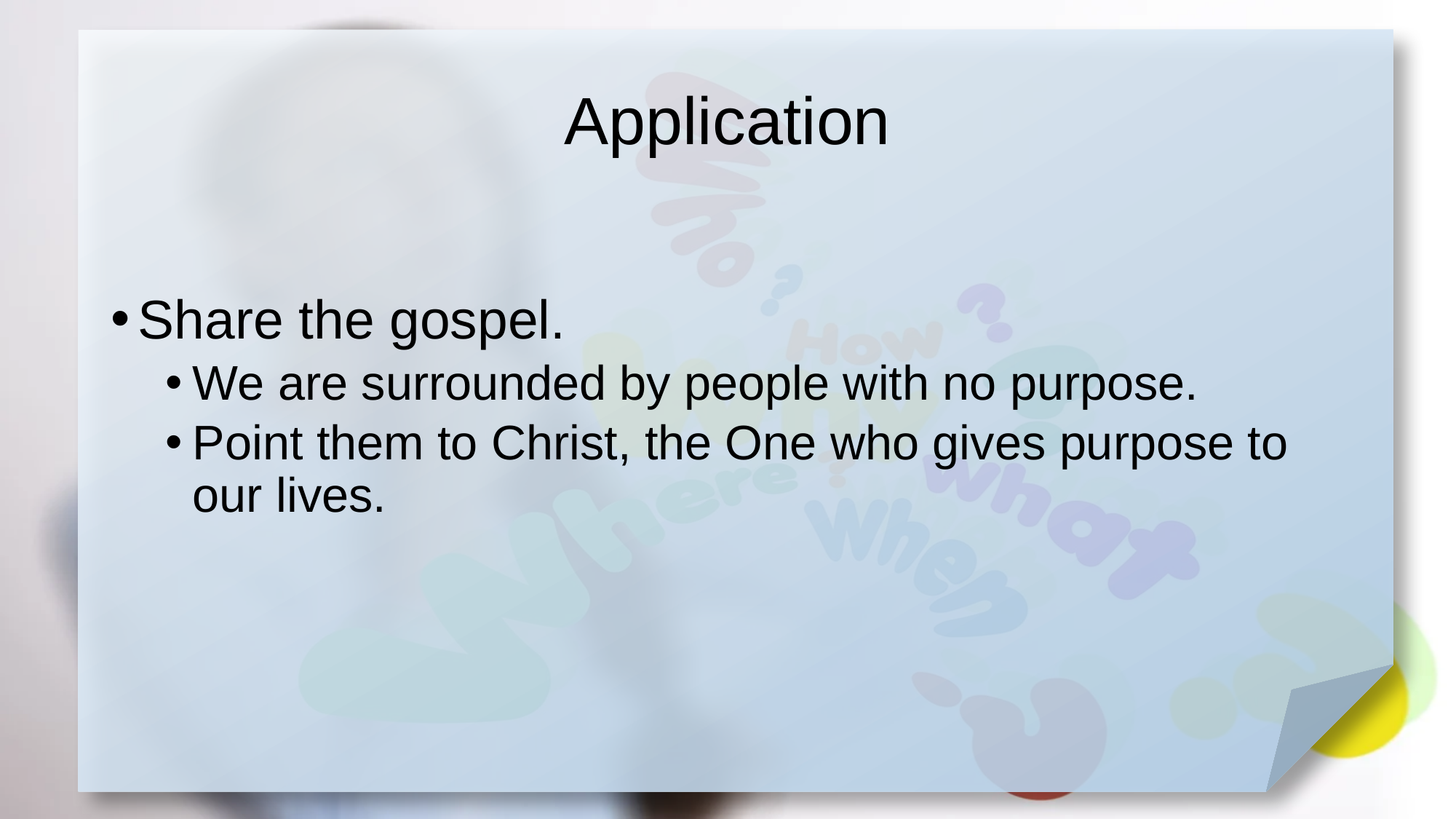

# Application
Share the gospel.
We are surrounded by people with no purpose.
Point them to Christ, the One who gives purpose to our lives.